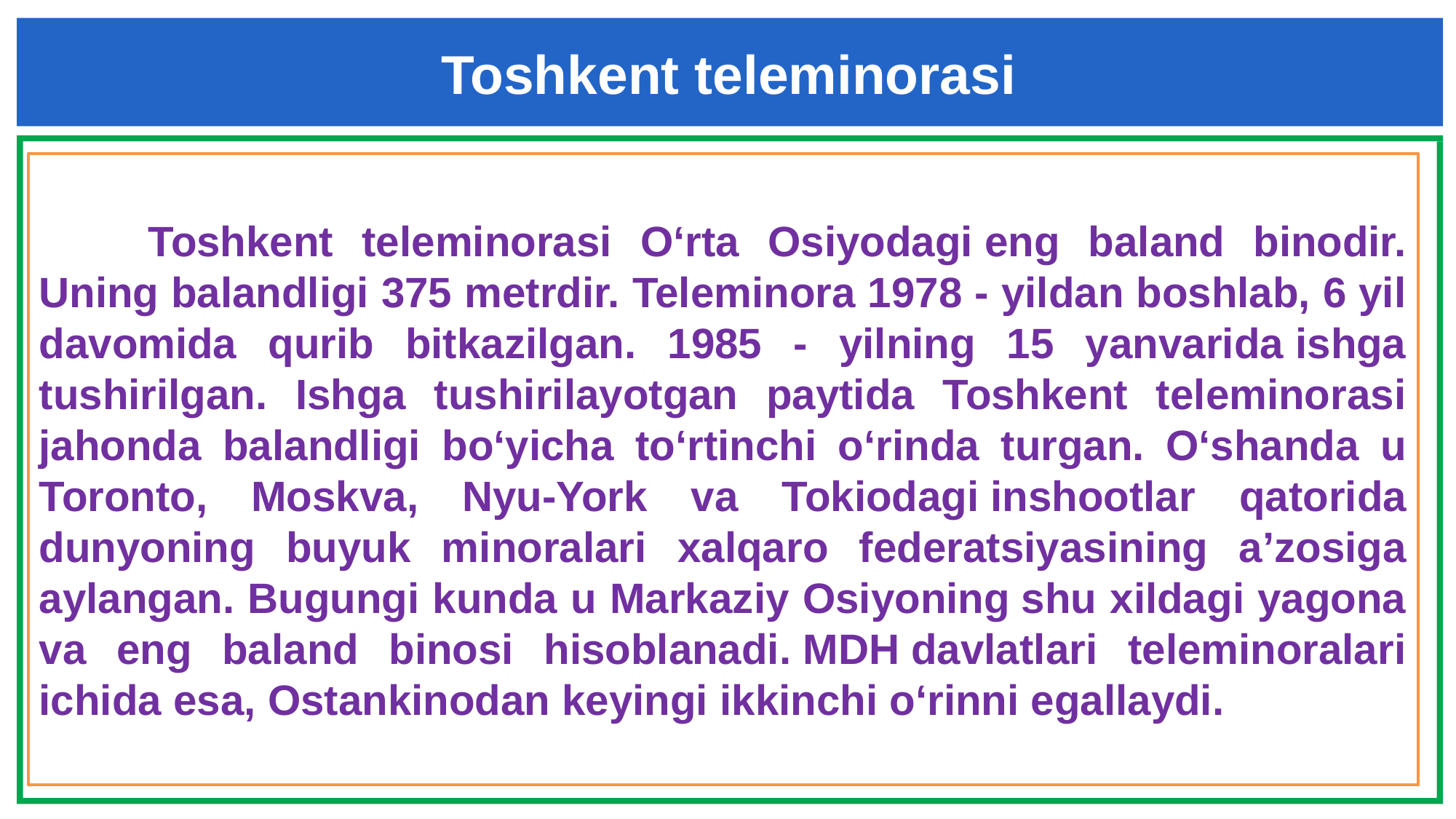

Toshkent teleminorasi
	Toshkent teleminorasi O‘rta Osiyodagi eng baland binodir. Uning balandligi 375 metrdir. Teleminora 1978 - yildan boshlab, 6 yil davomida qurib bitkazilgan. 1985 - yilning 15 yanvarida ishga tushirilgan. Ishga tushirilayotgan paytida Toshkent teleminorasi jahonda balandligi bo‘yicha to‘rtinchi o‘rinda turgan. O‘shanda u Toronto, Moskva, Nyu-York va Tokiodagi inshootlar qatorida dunyoning buyuk minoralari xalqaro federatsiyasining a’zosiga aylangan. Bugungi kunda u Markaziy Osiyoning shu xildagi yagona va eng baland binosi hisoblanadi. MDH davlatlari teleminoralari ichida esa, Ostankinodan keyingi ikkinchi o‘rinni egallaydi.